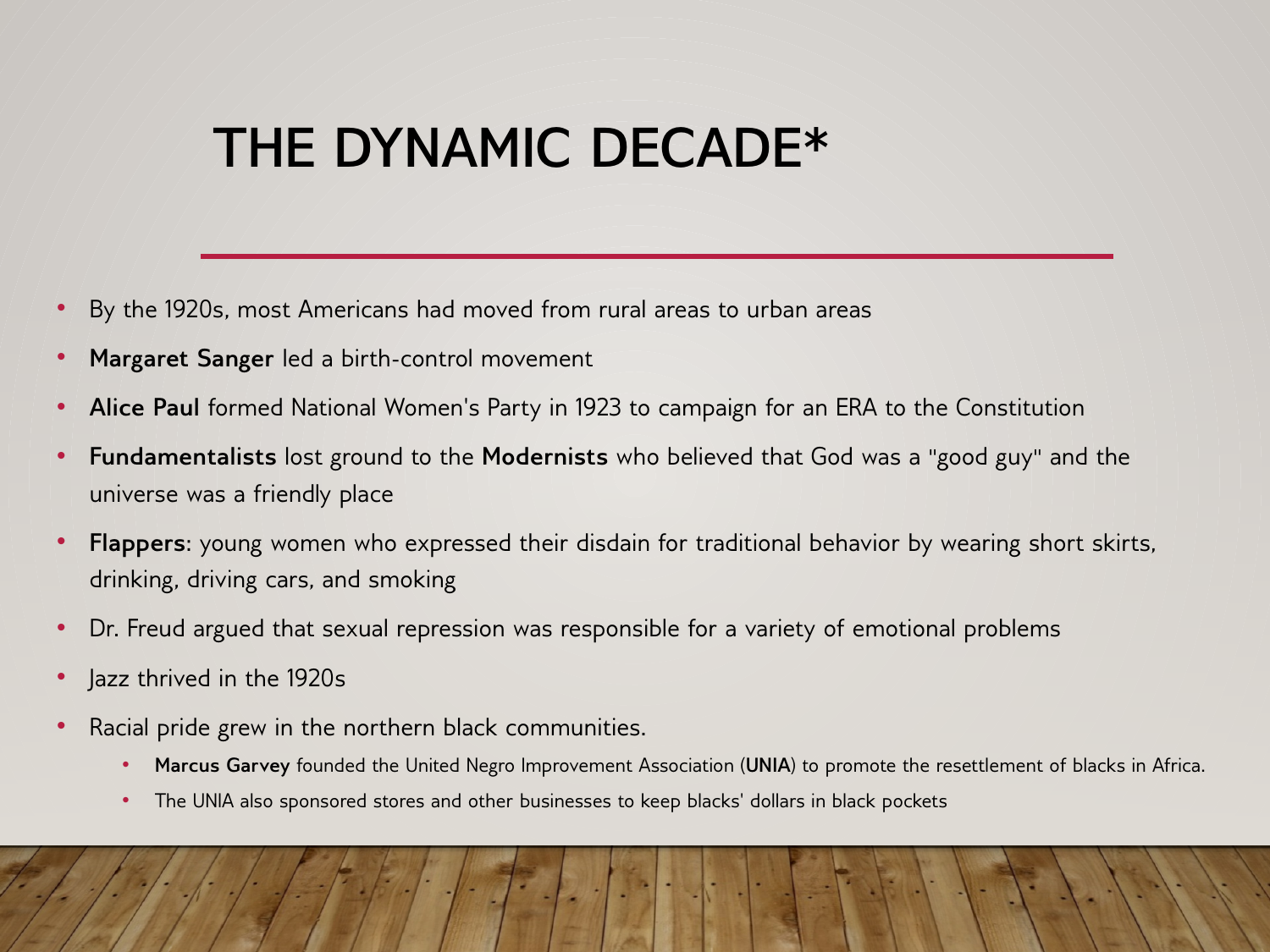

# The Dynamic Decade*
By the 1920s, most Americans had moved from rural areas to urban areas
Margaret Sanger led a birth-control movement
Alice Paul formed National Women's Party in 1923 to campaign for an ERA to the Constitution
Fundamentalists lost ground to the Modernists who believed that God was a "good guy" and the universe was a friendly place
Flappers: young women who expressed their disdain for traditional behavior by wearing short skirts, drinking, driving cars, and smoking
Dr. Freud argued that sexual repression was responsible for a variety of emotional problems
Jazz thrived in the 1920s
Racial pride grew in the northern black communities.
Marcus Garvey founded the United Negro Improvement Association (UNIA) to promote the resettlement of blacks in Africa.
The UNIA also sponsored stores and other businesses to keep blacks' dollars in black pockets